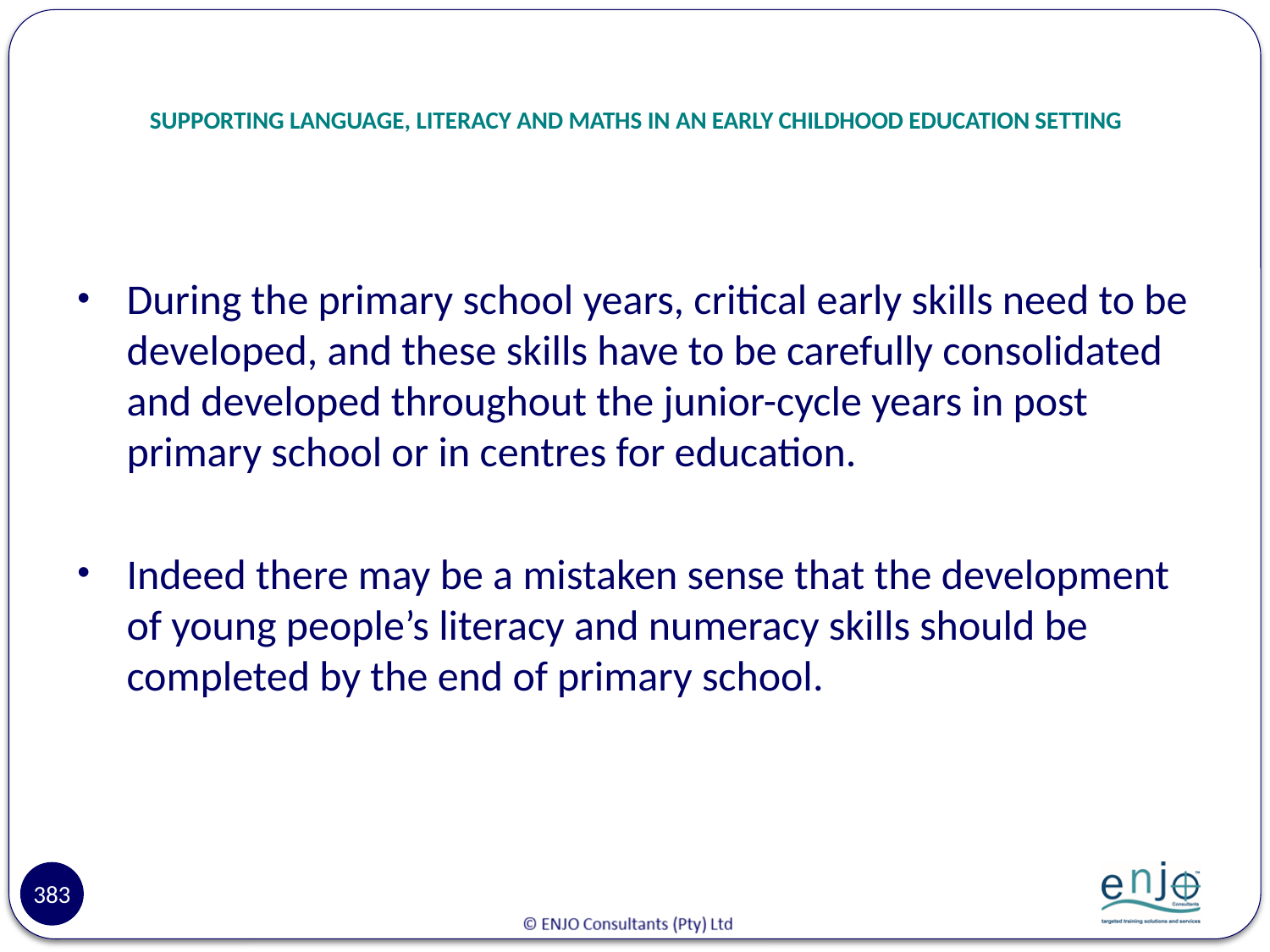

# SUPPORTING LANGUAGE, LITERACY AND MATHS IN AN EARLY CHILDHOOD EDUCATION SETTING
During the primary school years, critical early skills need to be developed, and these skills have to be carefully consolidated and developed throughout the junior-cycle years in post primary school or in centres for education.

Indeed there may be a mistaken sense that the development of young people’s literacy and numeracy skills should be completed by the end of primary school.

383